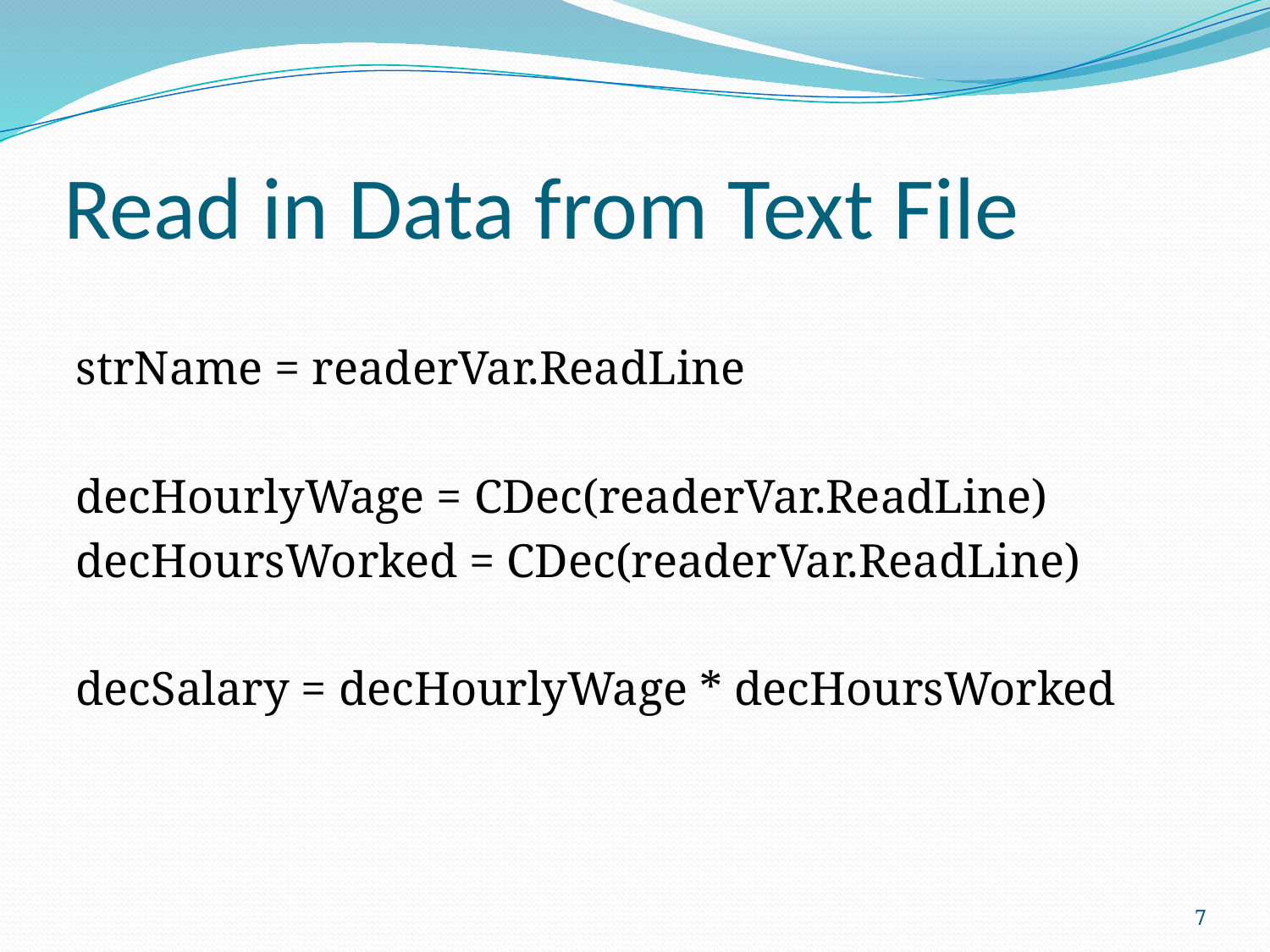

# Read in Data from Text File

strName = readerVar.ReadLine

decHourlyWage = CDec(readerVar.ReadLine)
decHoursWorked = CDec(readerVar.ReadLine)

decSalary = decHourlyWage * decHoursWorked

7